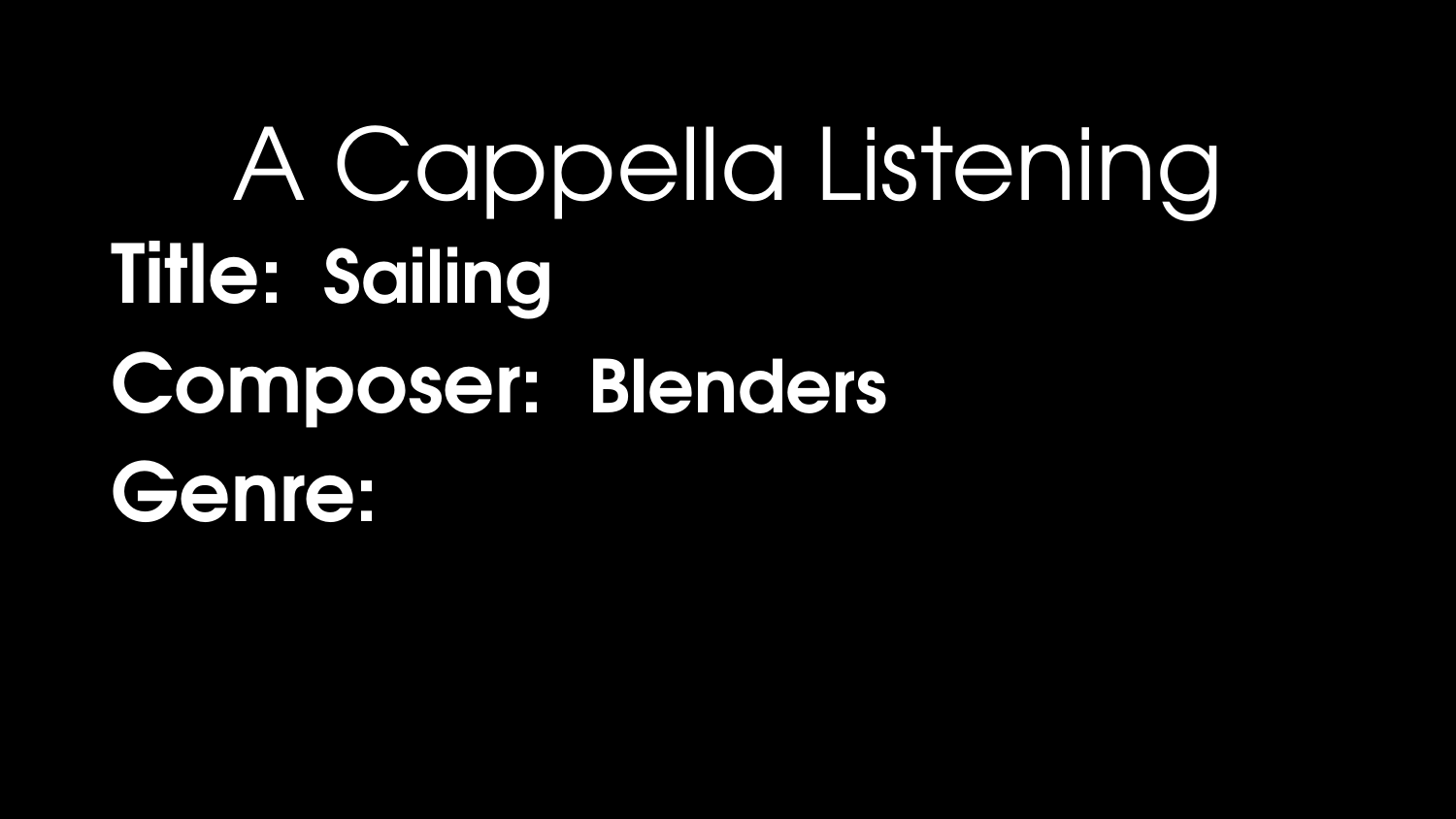

A Cappella Listening

Title:  Sailing
Composer:  Blenders
Genre: